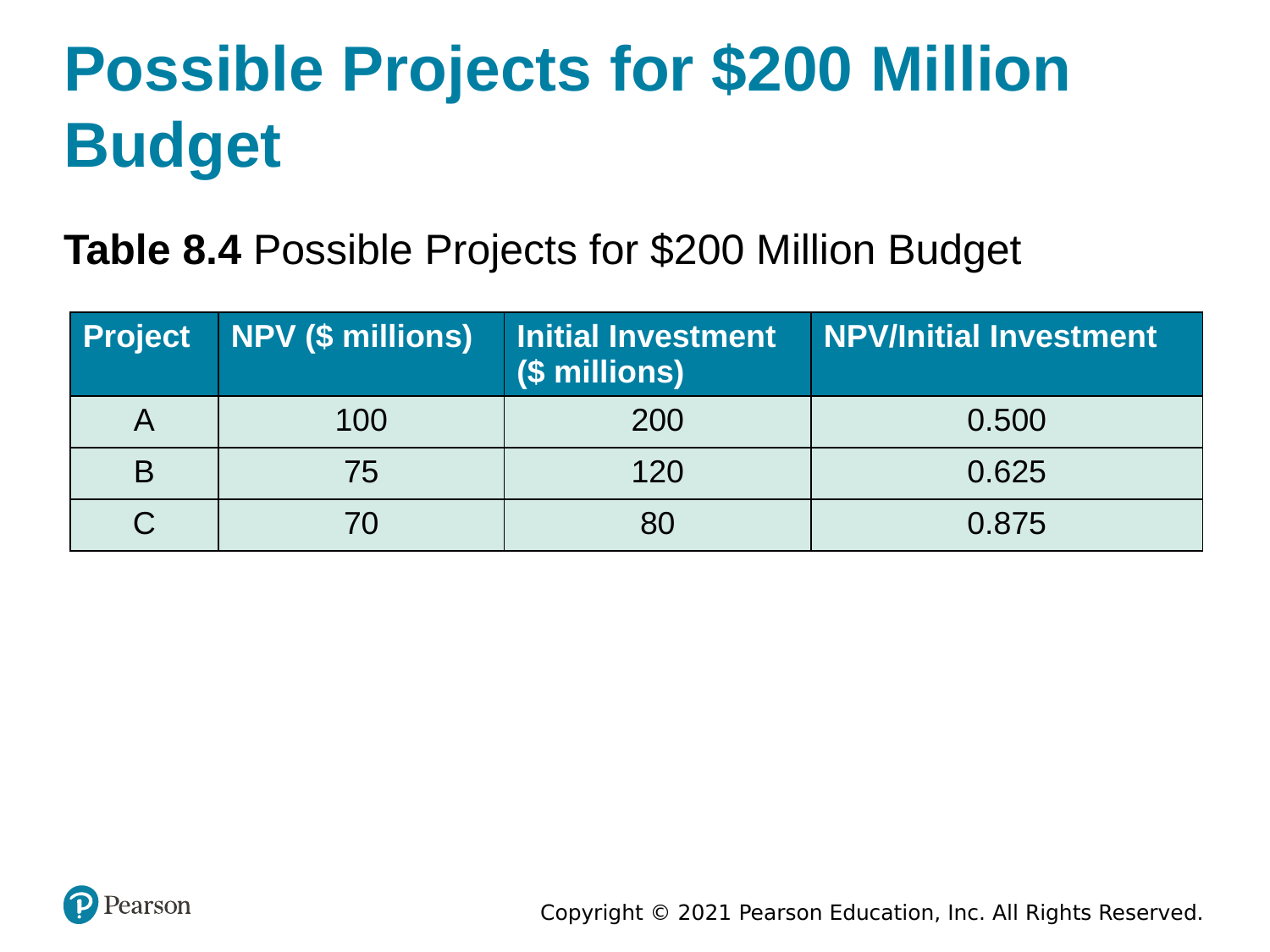

# Possible Projects for $200 Million Budget
Table 8.4 Possible Projects for $200 Million Budget
| Project | NPV ($ millions) | Initial Investment ($ millions) | NPV/Initial Investment |
| --- | --- | --- | --- |
| A | 100 | 200 | 0.500 |
| B | 75 | 120 | 0.625 |
| C | 70 | 80 | 0.875 |